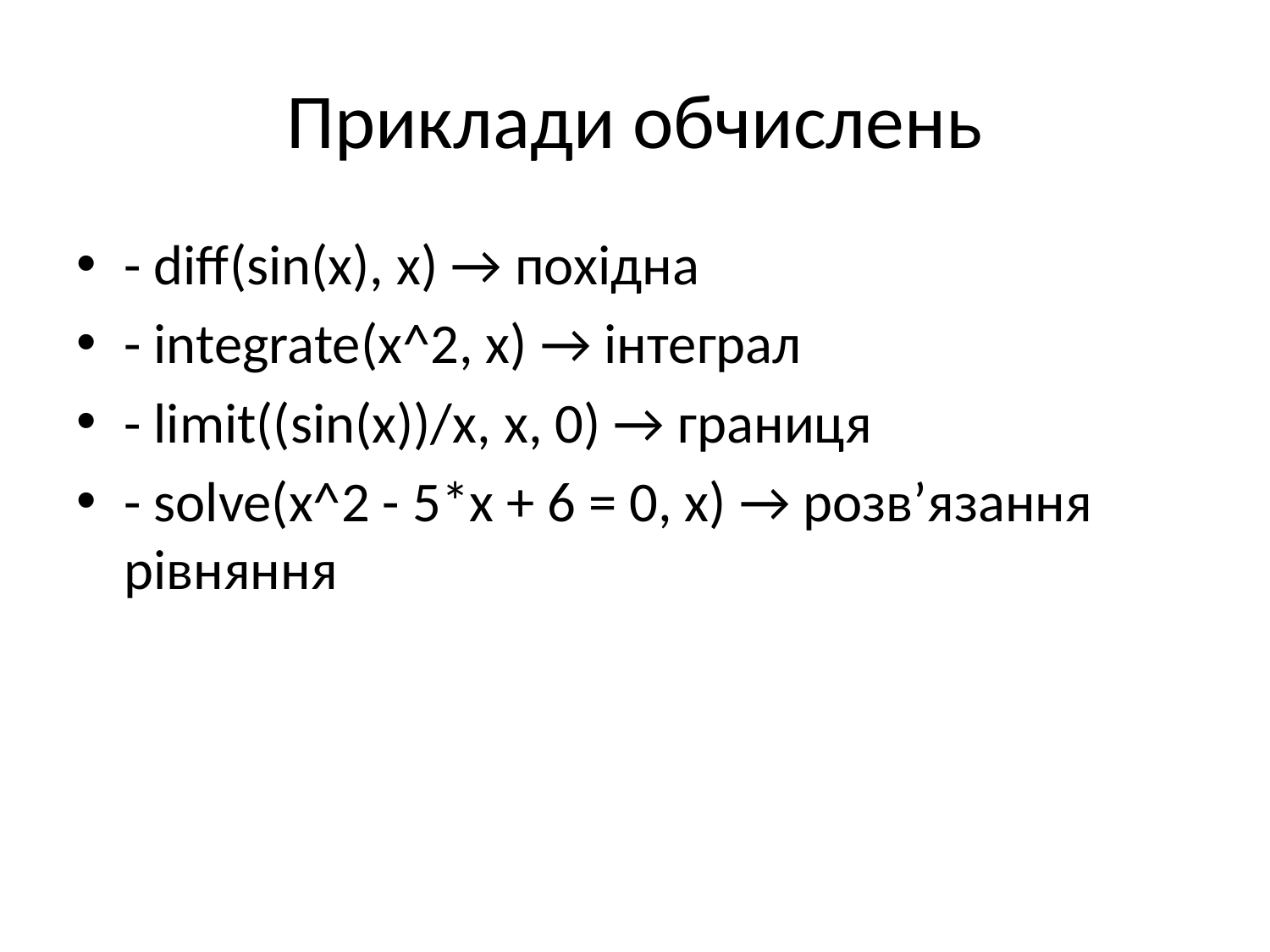

# Приклади обчислень
- diff(sin(x), x) → похідна
- integrate(x^2, x) → інтеграл
- limit((sin(x))/x, x, 0) → границя
- solve(x^2 - 5*x + 6 = 0, x) → розв’язання рівняння